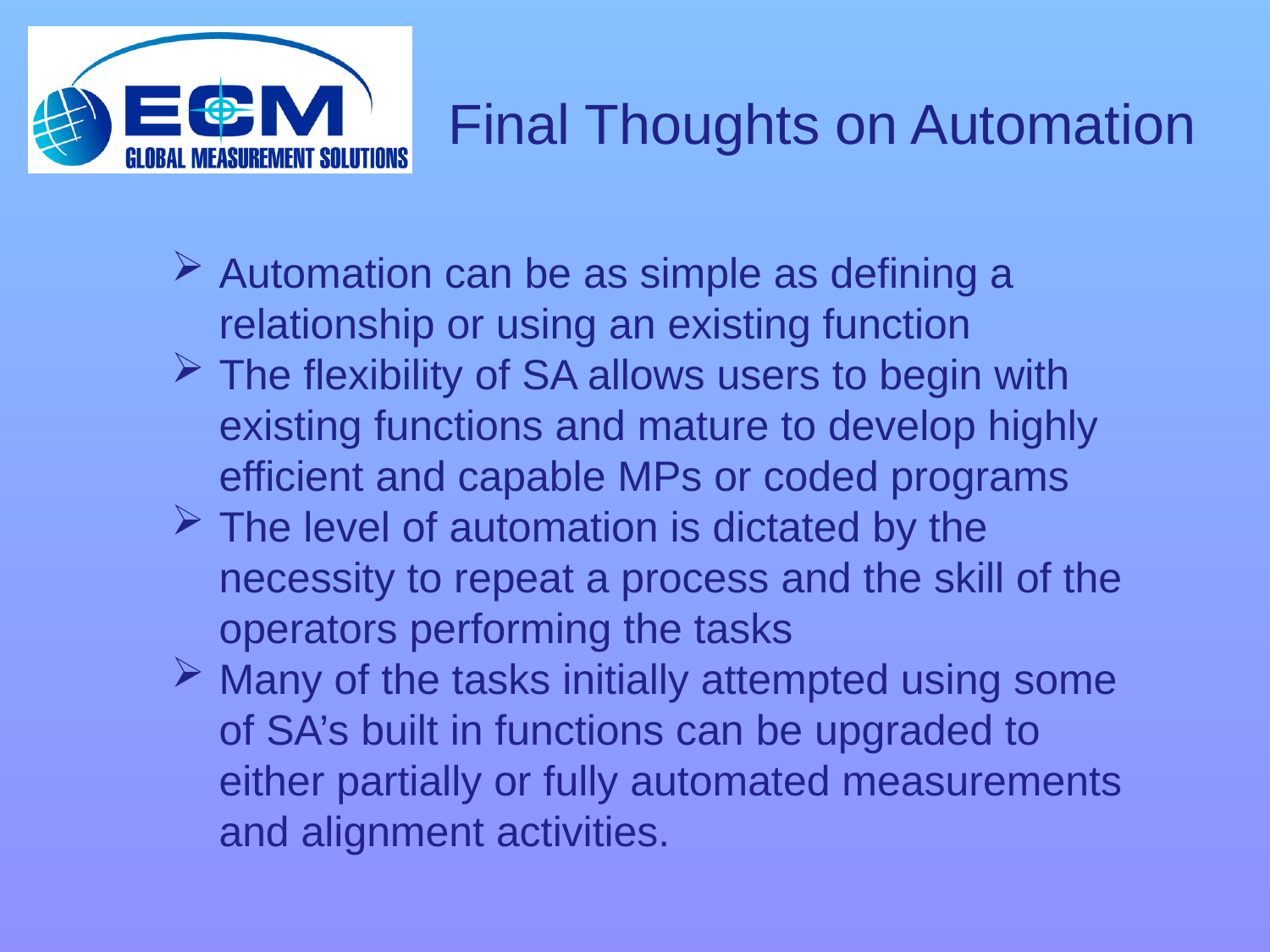

Final Thoughts on Automation
Automation can be as simple as defining a relationship or using an existing function
The flexibility of SA allows users to begin with existing functions and mature to develop highly efficient and capable MPs or coded programs
The level of automation is dictated by the necessity to repeat a process and the skill of the operators performing the tasks
Many of the tasks initially attempted using some of SA’s built in functions can be upgraded to either partially or fully automated measurements and alignment activities.